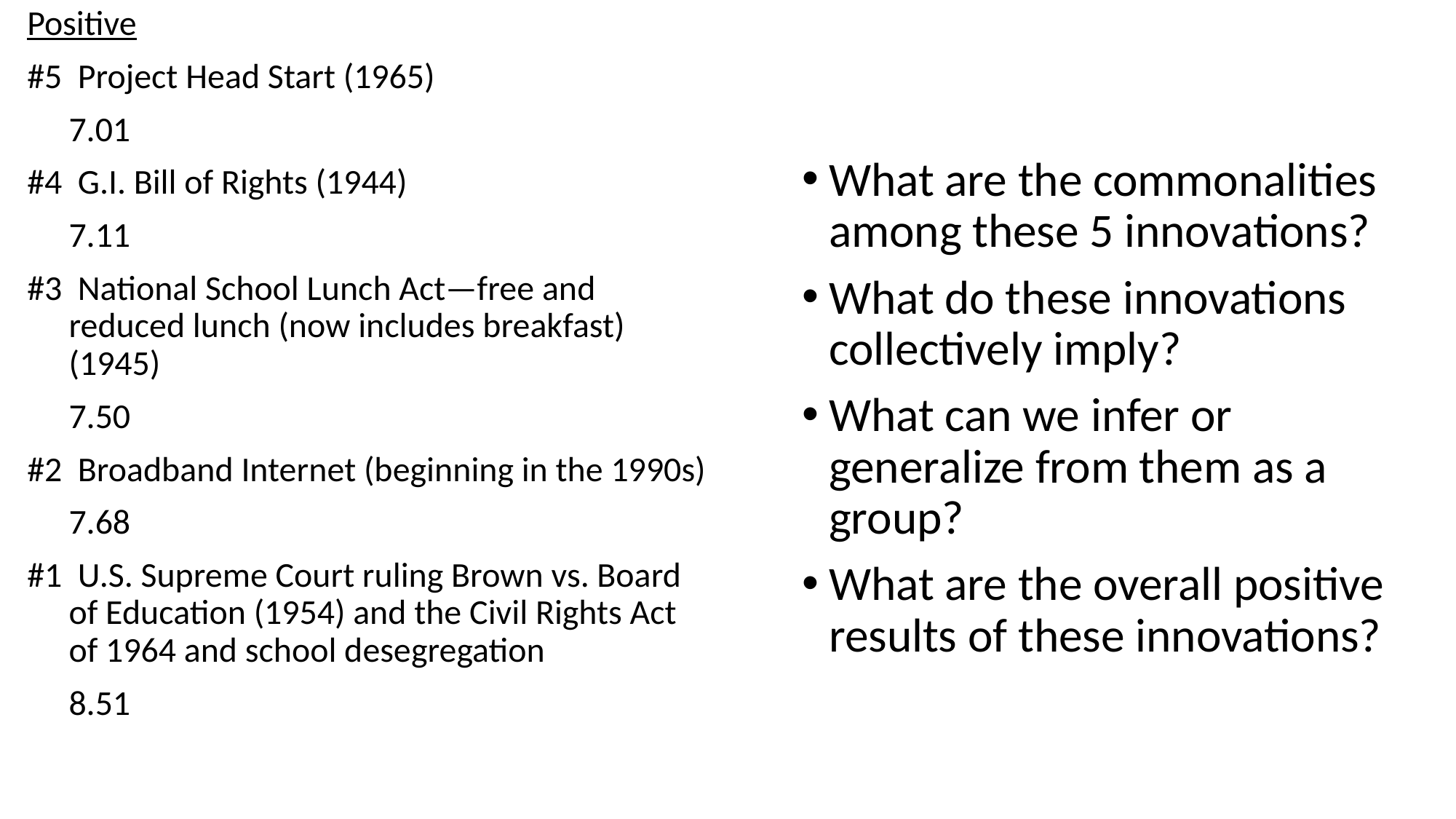

Positive
#5  Project Head Start (1965)
	7.01
#4  G.I. Bill of Rights (1944)
	7.11
#3  National School Lunch Act—free and reduced lunch (now includes breakfast) (1945)
	7.50
#2  Broadband Internet (beginning in the 1990s)
	7.68
#1  U.S. Supreme Court ruling Brown vs. Board of Education (1954) and the Civil Rights Act of 1964 and school desegregation
	8.51

What are the commonalities among these 5 innovations?
What do these innovations collectively imply?
What can we infer or generalize from them as a group?
What are the overall positive results of these innovations?